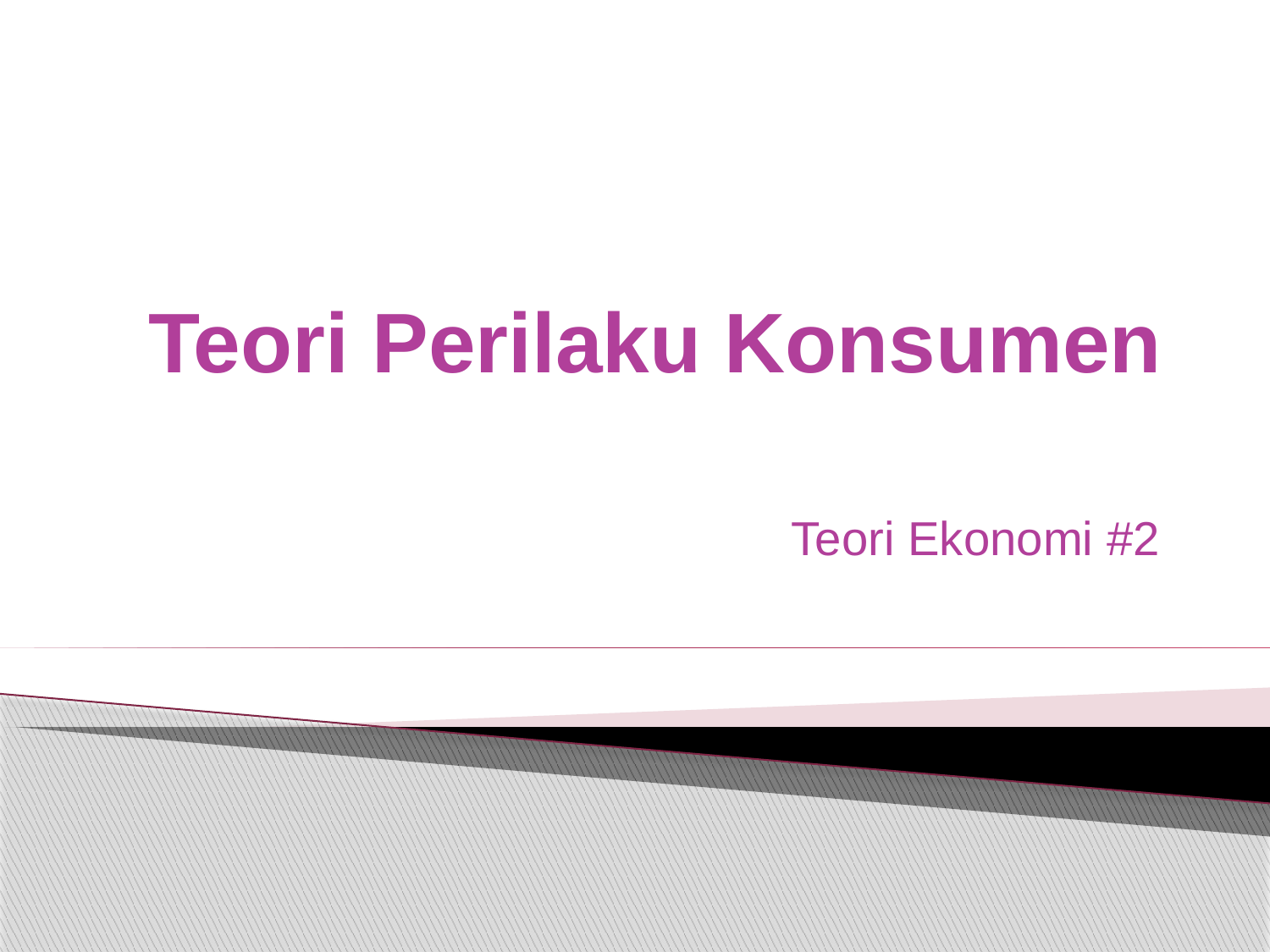

# Teori Perilaku Konsumen
Teori Ekonomi #2